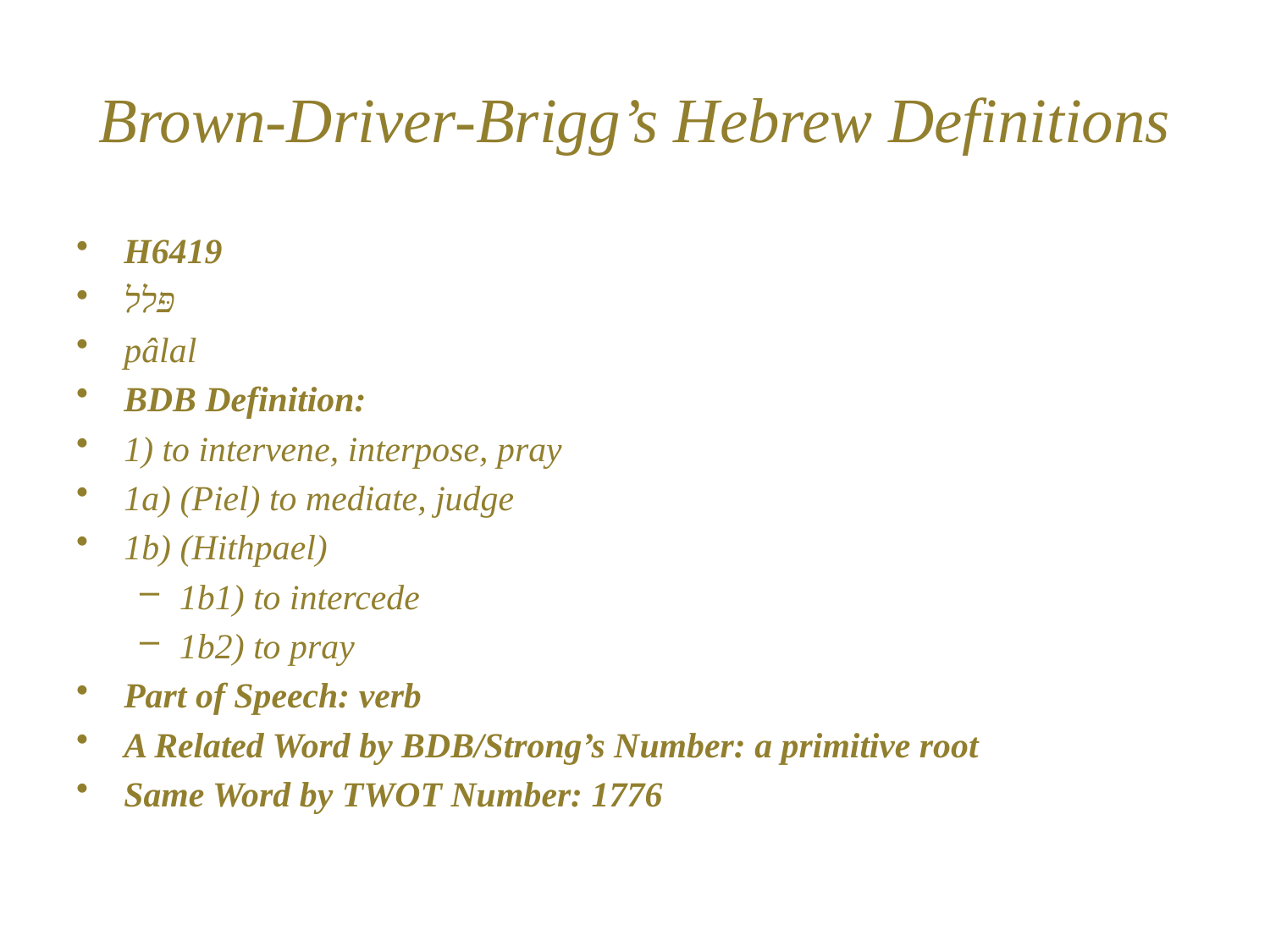

# Brown-Driver-Brigg’s Hebrew Definitions
H6419
פּלל
pâlal
BDB Definition:
1) to intervene, interpose, pray
1a) (Piel) to mediate, judge
1b) (Hithpael)
1b1) to intercede
1b2) to pray
Part of Speech: verb
A Related Word by BDB/Strong’s Number: a primitive root
Same Word by TWOT Number: 1776